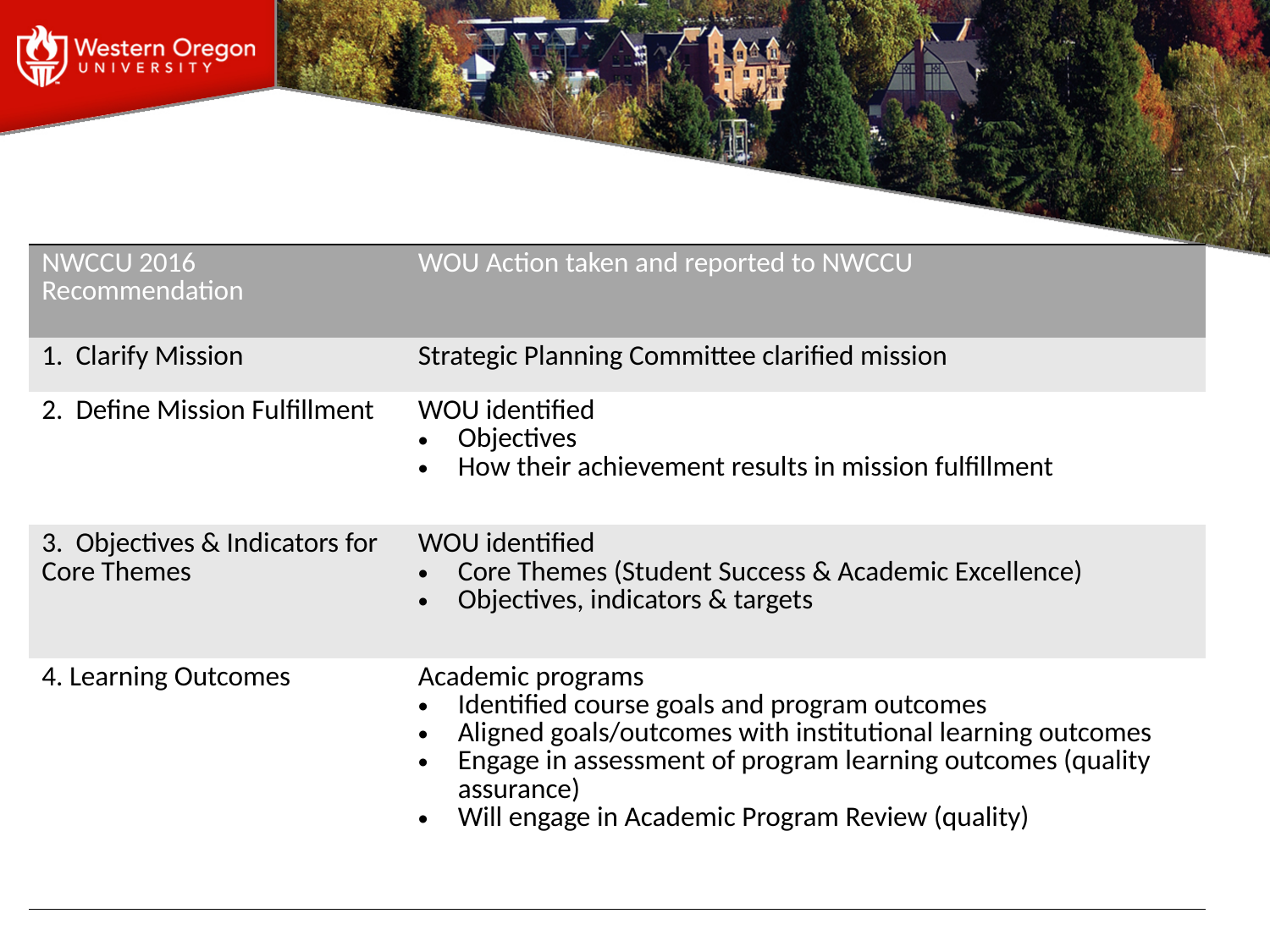

| NWCCU 2016 Recommendation | WOU Action taken and reported to NWCCU |
| --- | --- |
| 1. Clarify Mission | Strategic Planning Committee clarified mission |
| 2. Define Mission Fulfillment | WOU identified Objectives How their achievement results in mission fulfillment |
| 3. Objectives & Indicators for Core Themes | WOU identified Core Themes (Student Success & Academic Excellence) Objectives, indicators & targets |
| 4. Learning Outcomes | Academic programs Identified course goals and program outcomes Aligned goals/outcomes with institutional learning outcomes Engage in assessment of program learning outcomes (quality assurance) Will engage in Academic Program Review (quality) |